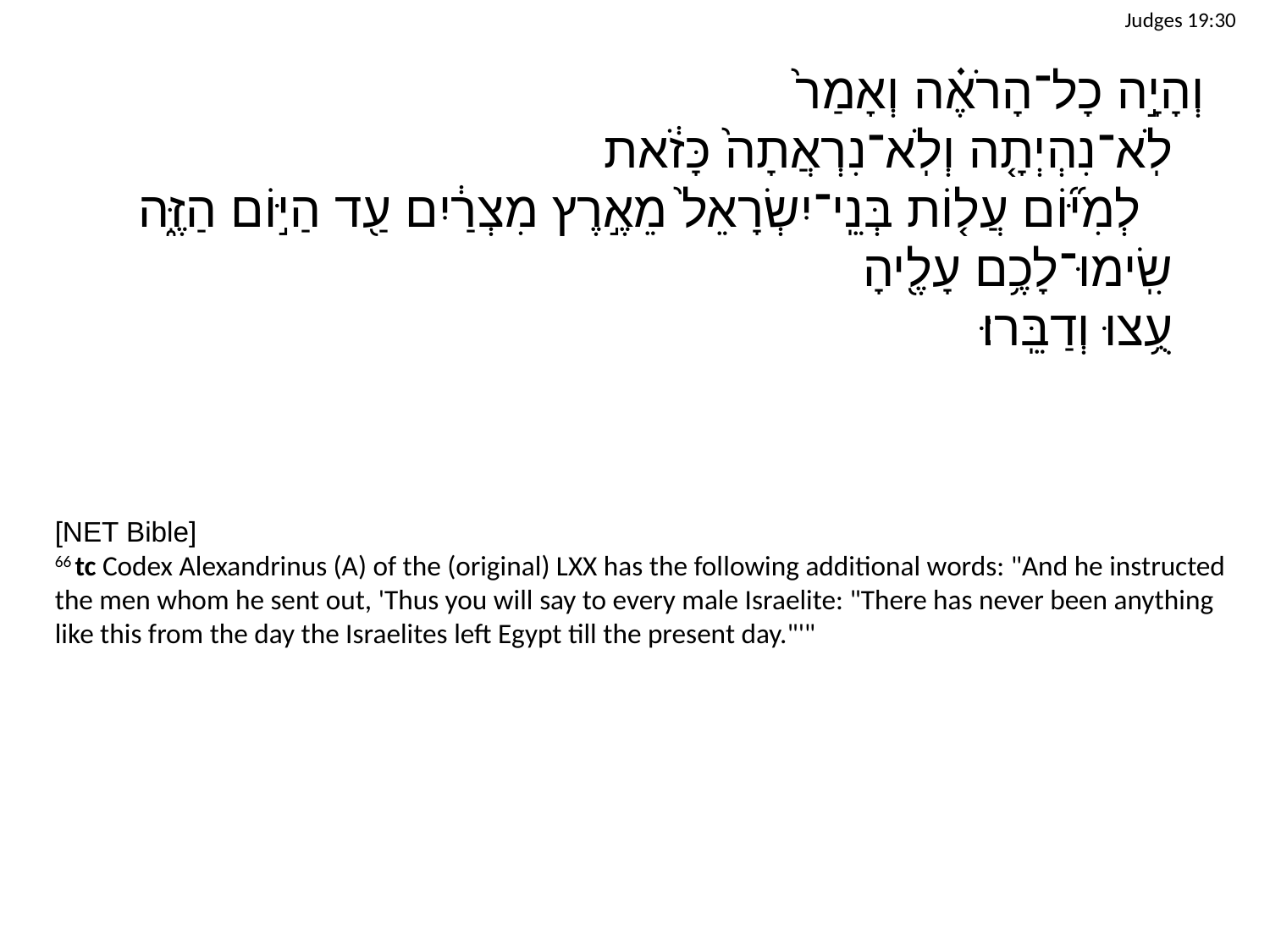

Judges 19:30
	וְהָיָ֣ה כָל־הָרֹאֶ֗ה וְאָמַר֙
		לֹֽא־נִהְיְתָ֤ה וְלֹֽא־נִרְאֲתָה֙ כָּזֹ֔את
			לְמִיּ֞וֹם עֲל֤וֹת בְּנֵֽי־יִשְׂרָאֵל֙ מֵאֶ֣רֶץ מִצְרַ֔יִם עַ֖ד הַיּ֣וֹם הַזֶּ֑ה
		שִֽׂימוּ־לָכֶ֥ם עָלֶ֖יהָ
		עֻ֥צוּ וְדַבֵּֽרוּ׃
[NET Bible]
66 tc Codex Alexandrinus (A) of the (original) LXX has the following additional words: "And he instructed the men whom he sent out, 'Thus you will say to every male Israelite: "There has never been anything like this from the day the Israelites left Egypt till the present day."'"